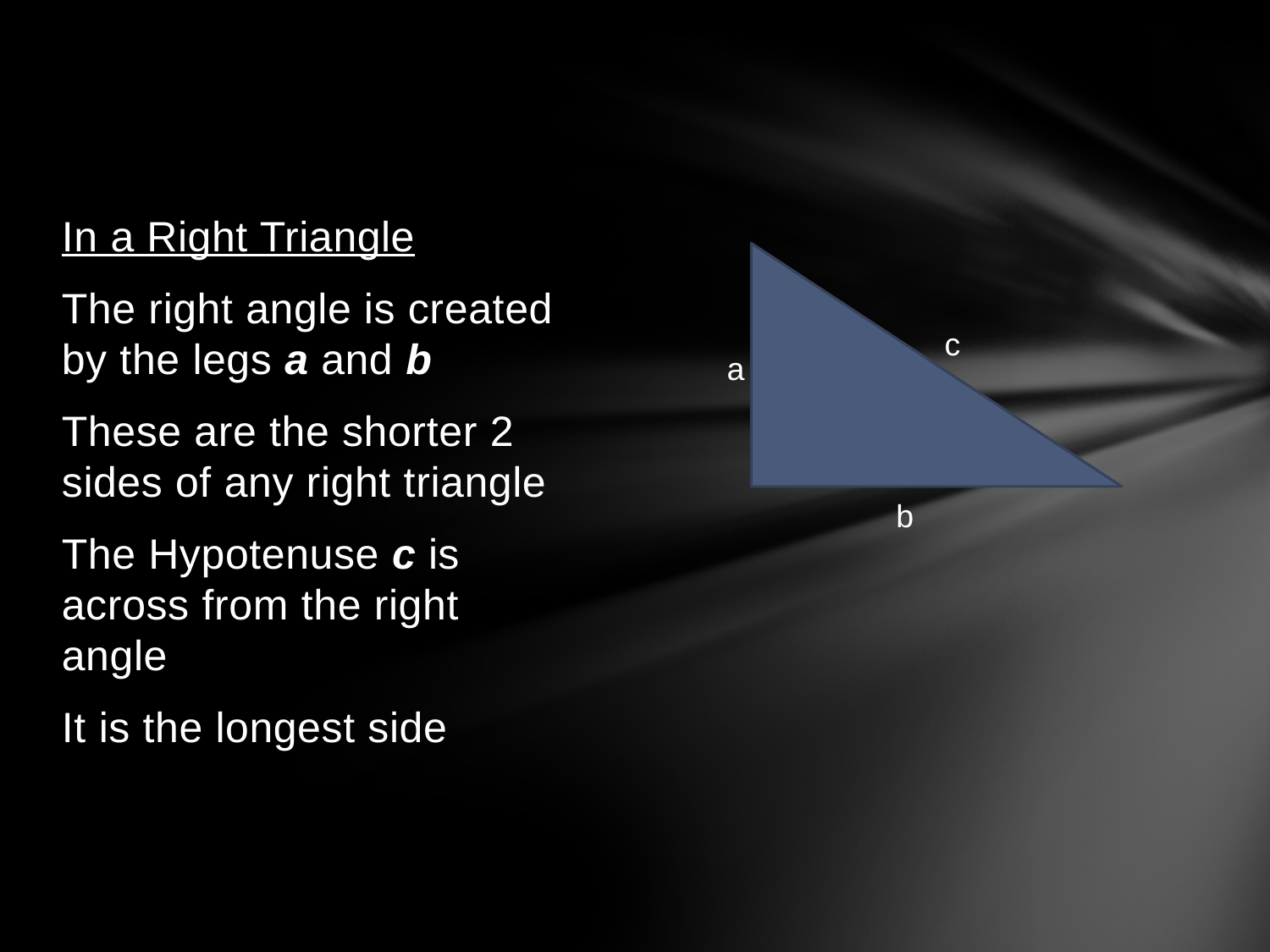

#

In a Right Triangle
The right angle is created by the legs a and b
These are the shorter 2 sides of any right triangle
The Hypotenuse c is across from the right angle
It is the longest side

c
a
b